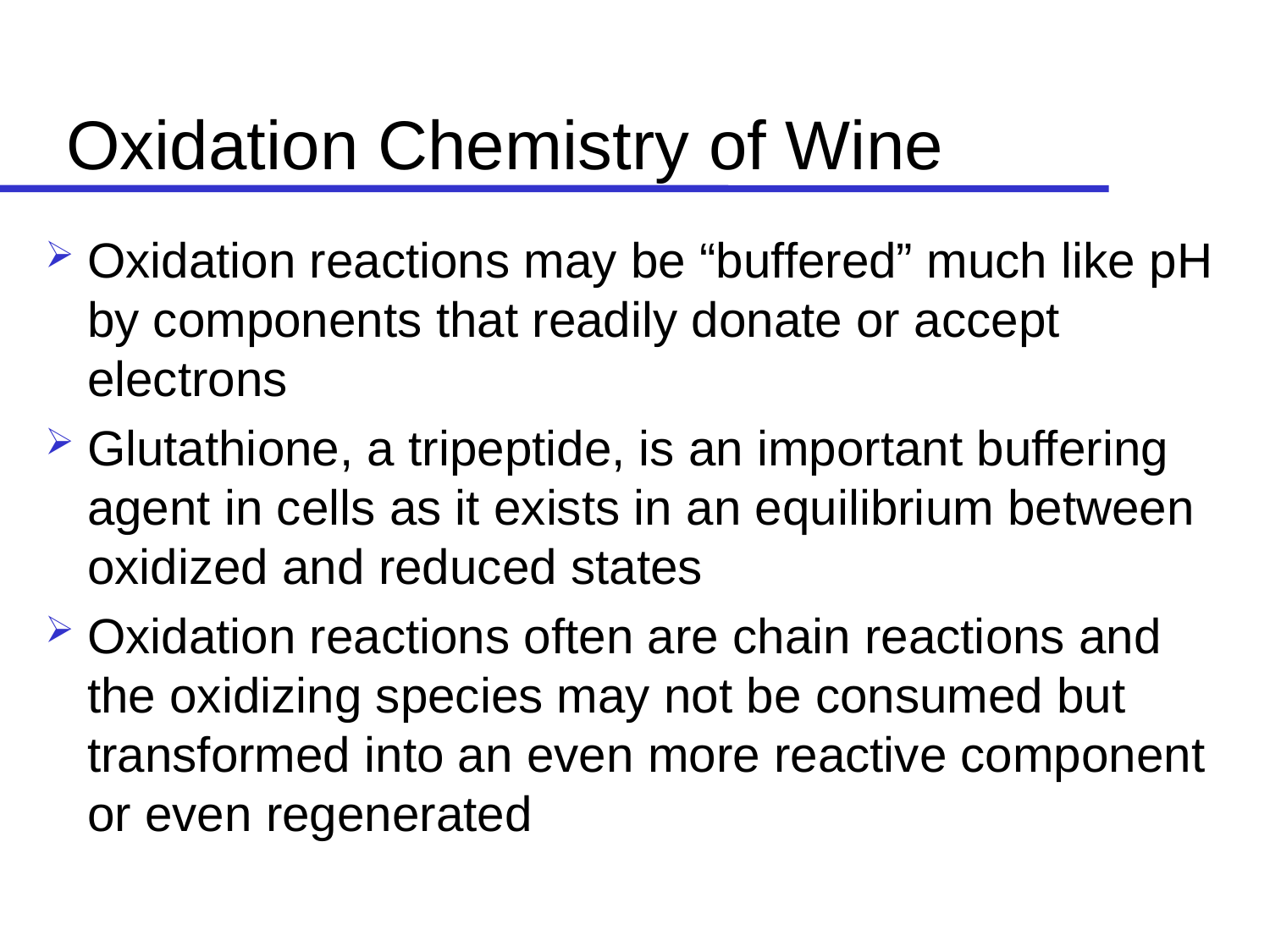

# Oxidation Chemistry of Wine
Oxidation reactions may be “buffered” much like pH by components that readily donate or accept electrons
Glutathione, a tripeptide, is an important buffering agent in cells as it exists in an equilibrium between oxidized and reduced states
Oxidation reactions often are chain reactions and the oxidizing species may not be consumed but transformed into an even more reactive component or even regenerated